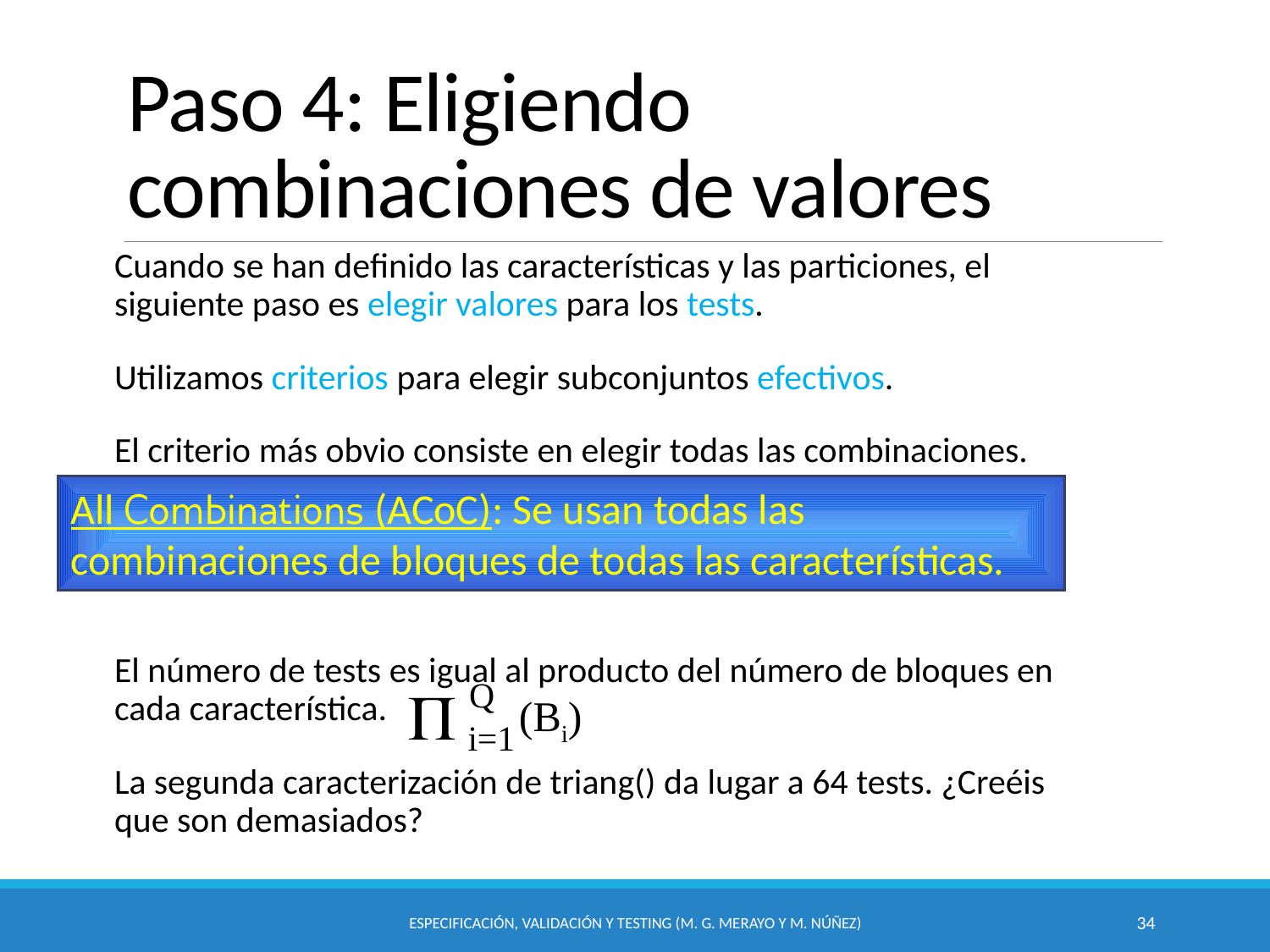

# Paso 4: Eligiendo combinaciones de valores
Cuando se han definido las características y las particiones, el siguiente paso es elegir valores para los tests.
Utilizamos criterios para elegir subconjuntos efectivos.
El criterio más obvio consiste en elegir todas las combinaciones.

El número de tests es igual al producto del número de bloques en cada característica.
La segunda caracterización de triang() da lugar a 64 tests. ¿Creéis que son demasiados?
All Combinations (ACoC): Se usan todas las combinaciones de bloques de todas las características.
Q
Π
(Bi)
i=1
Especificación, Validación y Testing (M. G. Merayo y M. Núñez)
34